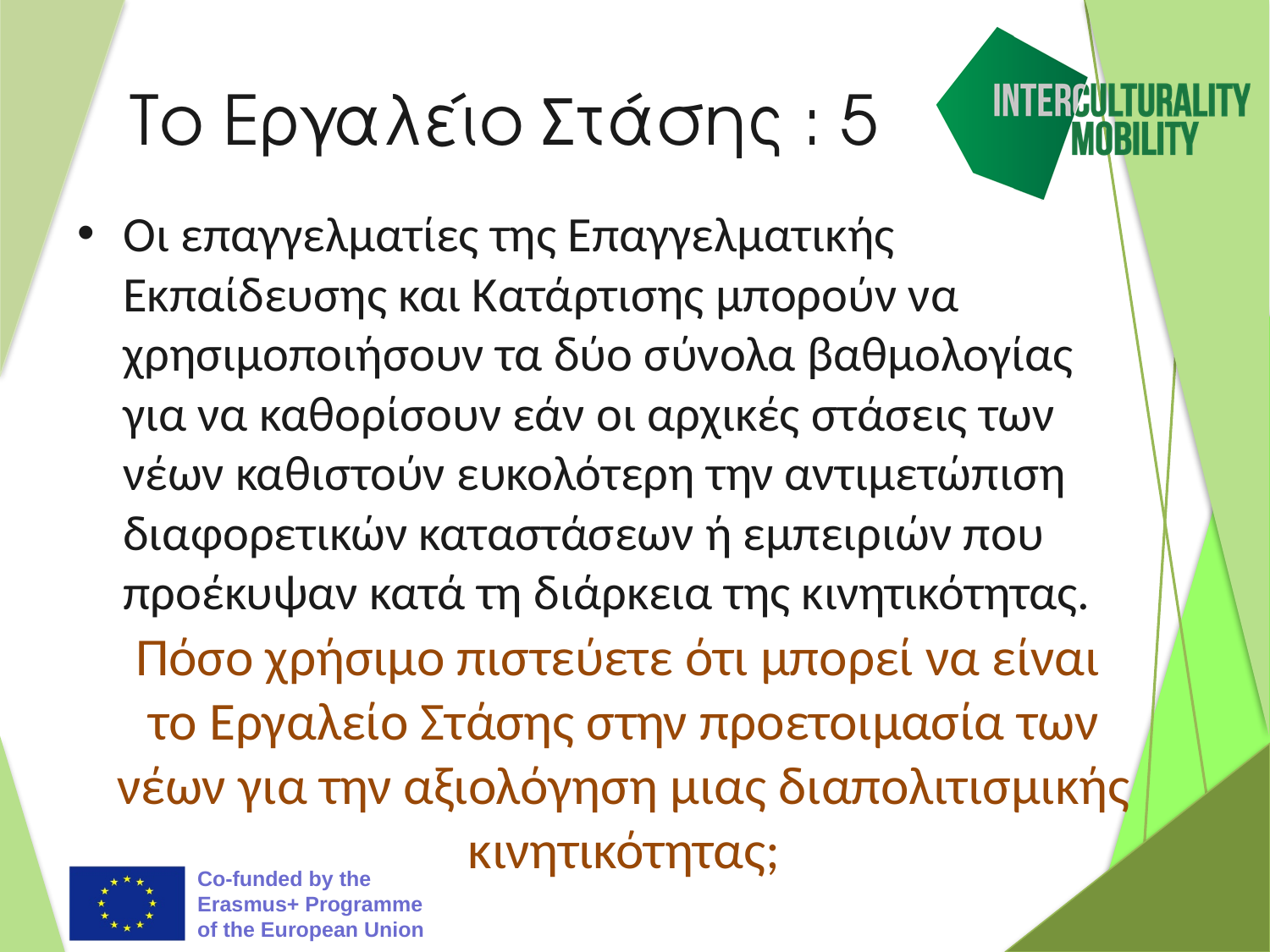

# Το Εργαλείο Στάσης : 5
Οι επαγγελματίες της Επαγγελματικής Εκπαίδευσης και Κατάρτισης μπορούν να χρησιμοποιήσουν τα δύο σύνολα βαθμολογίας για να καθορίσουν εάν οι αρχικές στάσεις των νέων καθιστούν ευκολότερη την αντιμετώπιση διαφορετικών καταστάσεων ή εμπειριών που προέκυψαν κατά τη διάρκεια της κινητικότητας.

Πόσο χρήσιμο πιστεύετε ότι μπορεί να είναι  το Εργαλείο Στάσης στην προετοιμασία των νέων για την αξιολόγηση μιας διαπολιτισμικής κινητικότητας;